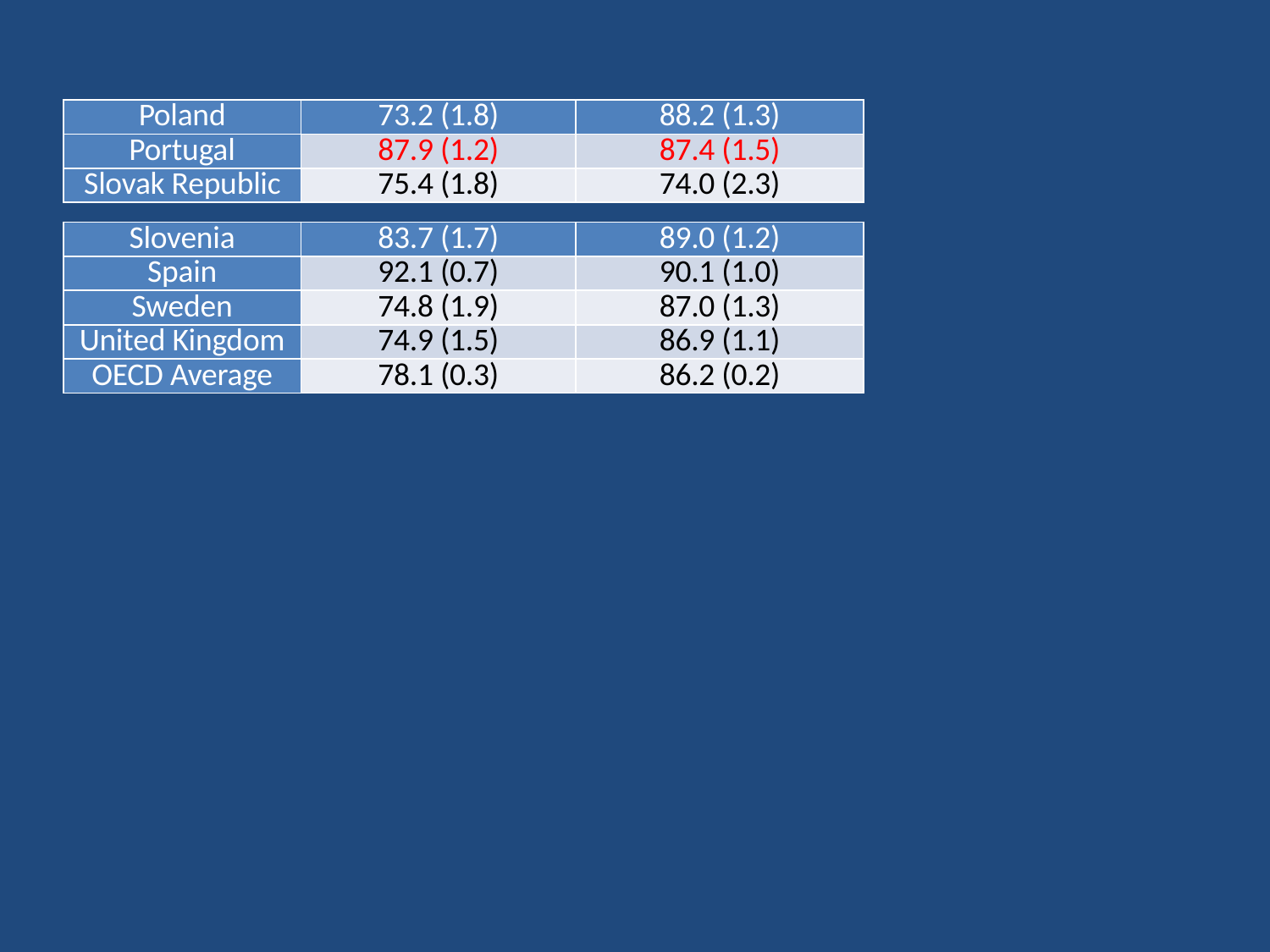

| Poland | 73.2 (1.8) | 88.2 (1.3) |
| --- | --- | --- |
| Portugal | 87.9 (1.2) | 87.4 (1.5) |
| Slovak Republic | 75.4 (1.8) | 74.0 (2.3) |
| Slovenia | 83.7 (1.7) | 89.0 (1.2) |
| --- | --- | --- |
| Spain | 92.1 (0.7) | 90.1 (1.0) |
| Sweden | 74.8 (1.9) | 87.0 (1.3) |
| United Kingdom | 74.9 (1.5) | 86.9 (1.1) |
| OECD Average | 78.1 (0.3) | 86.2 (0.2) |